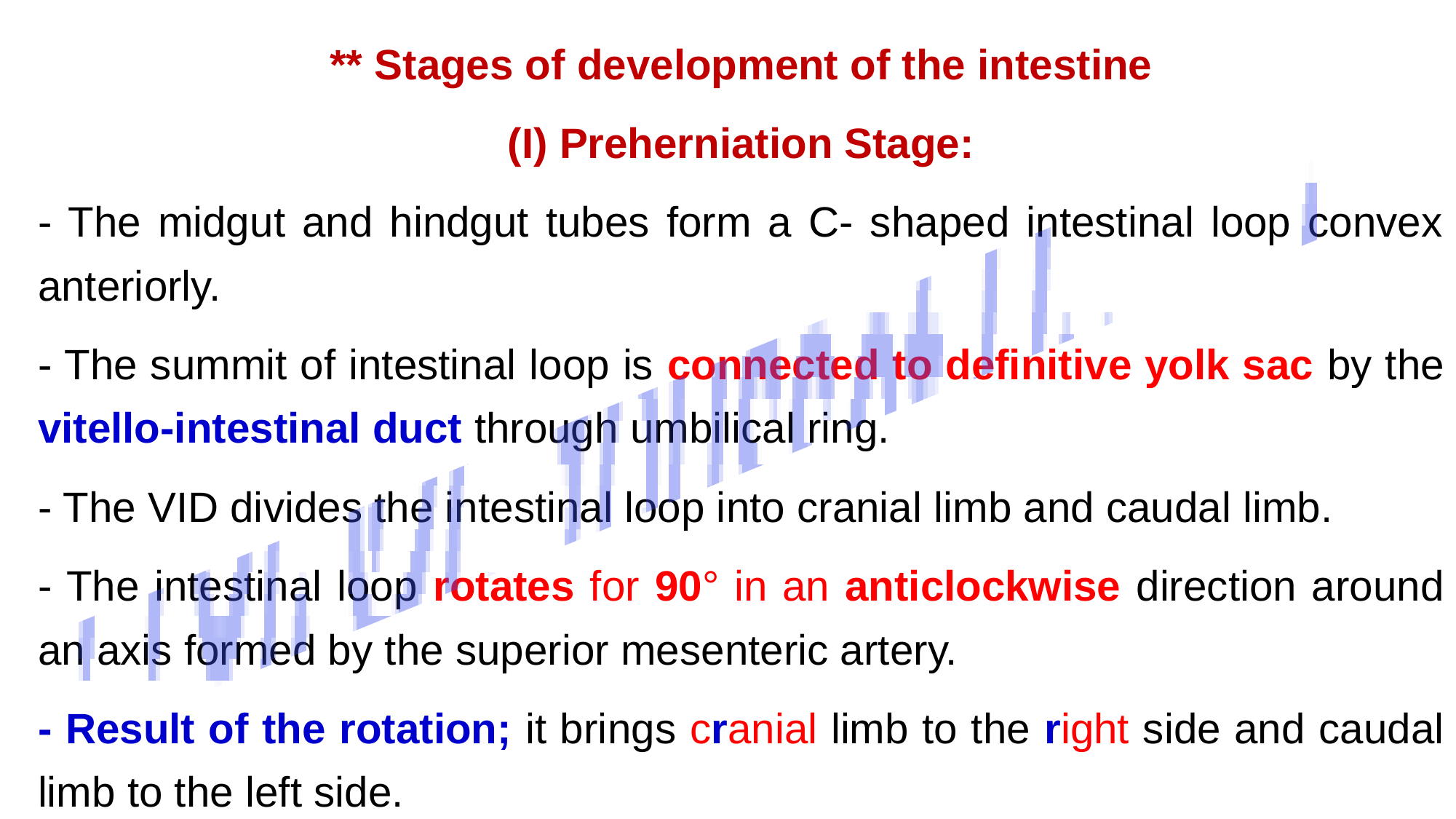

** Stages of development of the intestine
(I) Preherniation Stage:
- The midgut and hindgut tubes form a C- shaped intestinal loop convex anteriorly.
- The summit of intestinal loop is connected to definitive yolk sac by the vitello-intestinal duct through umbilical ring.
- The VID divides the intestinal loop into cranial limb and caudal limb.
- The intestinal loop rotates for 90° in an anti­clockwise direction around an axis formed by the superior mesenteric artery.
- Result of the rotation; it brings cranial limb to the right side and caudal limb to the left side.